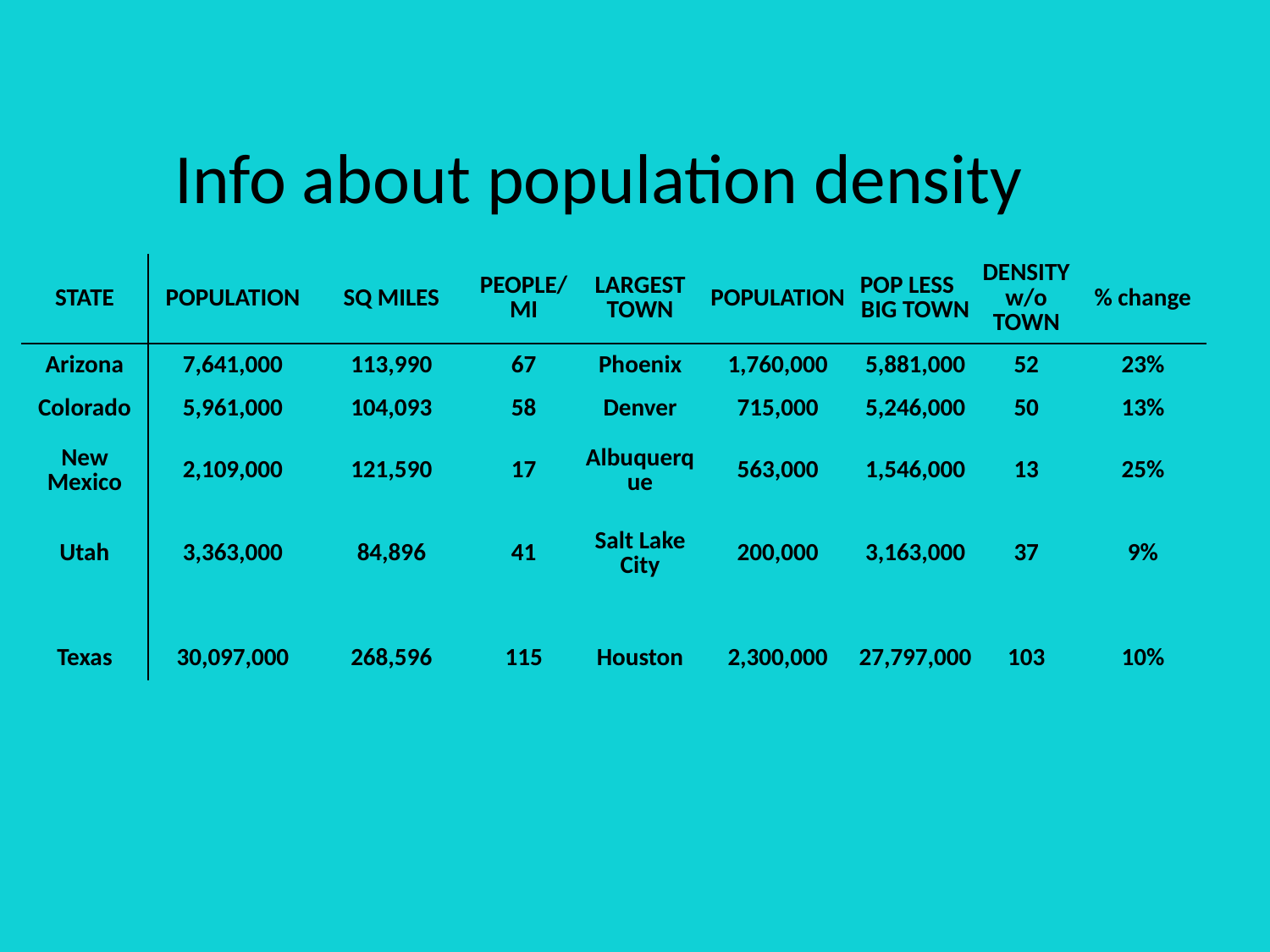

Info about population density
| STATE | POPULATION | SQ MILES | PEOPLE/MI | LARGEST TOWN | POPULATION | POP LESS BIG TOWN | DENSITY w/o TOWN | % change |
| --- | --- | --- | --- | --- | --- | --- | --- | --- |
| Arizona | 7,641,000 | 113,990 | 67 | Phoenix | 1,760,000 | 5,881,000 | 52 | 23% |
| Colorado | 5,961,000 | 104,093 | 58 | Denver | 715,000 | 5,246,000 | 50 | 13% |
| New Mexico | 2,109,000 | 121,590 | 17 | Albuquerque | 563,000 | 1,546,000 | 13 | 25% |
| Utah | 3,363,000 | 84,896 | 41 | Salt Lake City | 200,000 | 3,163,000 | 37 | 9% |
|  |  |  |  |  |  |  |  |  |
| Texas | 30,097,000 | 268,596 | 115 | Houston | 2,300,000 | 27,797,000 | 103 | 10% |
|  |  |  |  |  |  |  |  |  |